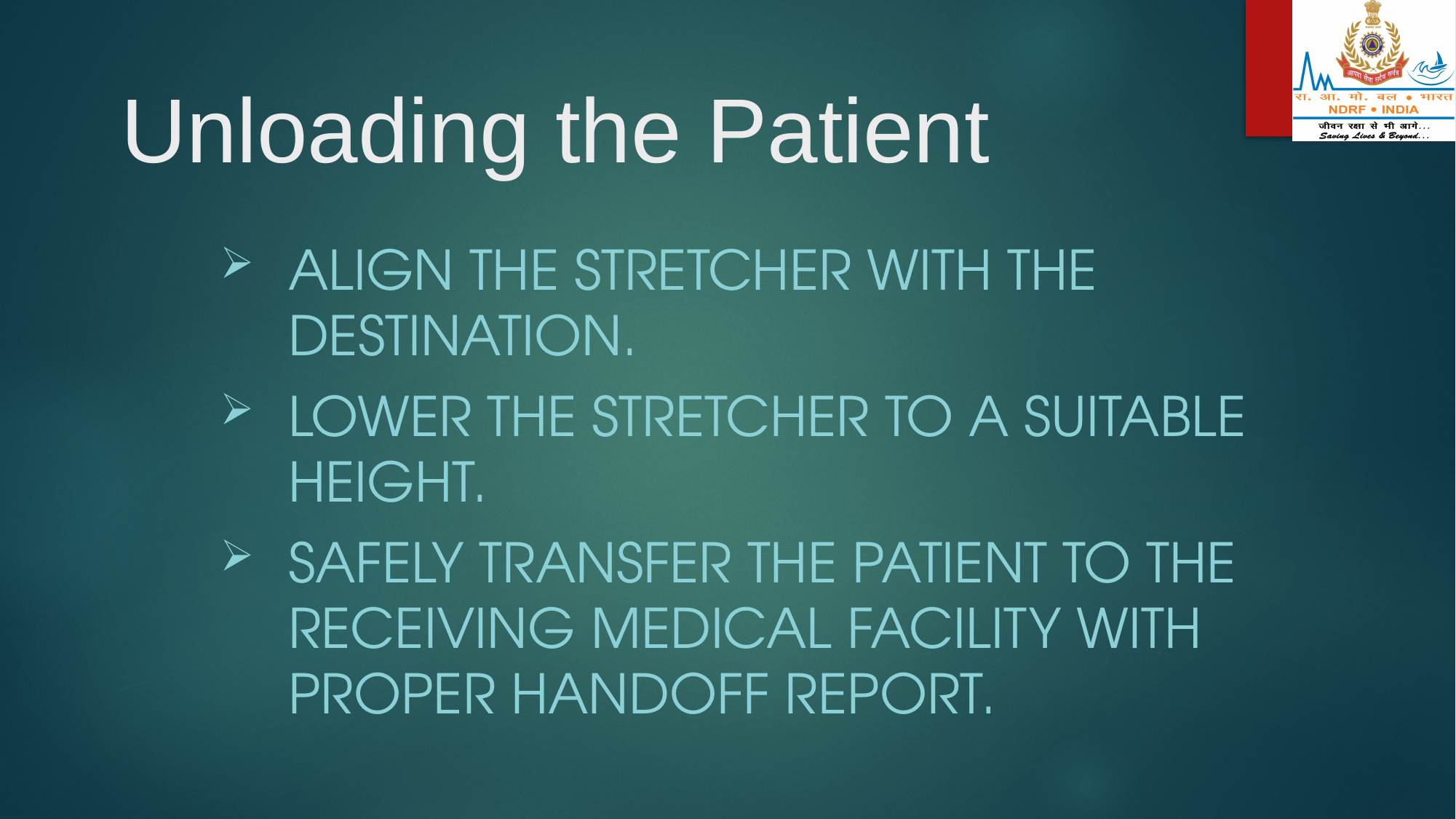

# Unloading the Patient
Align the stretcher with the destination.
Lower the stretcher to a suitable height.
Safely transfer the patient to the receiving medical facility WITH PROPER HANDOFF REPORT.